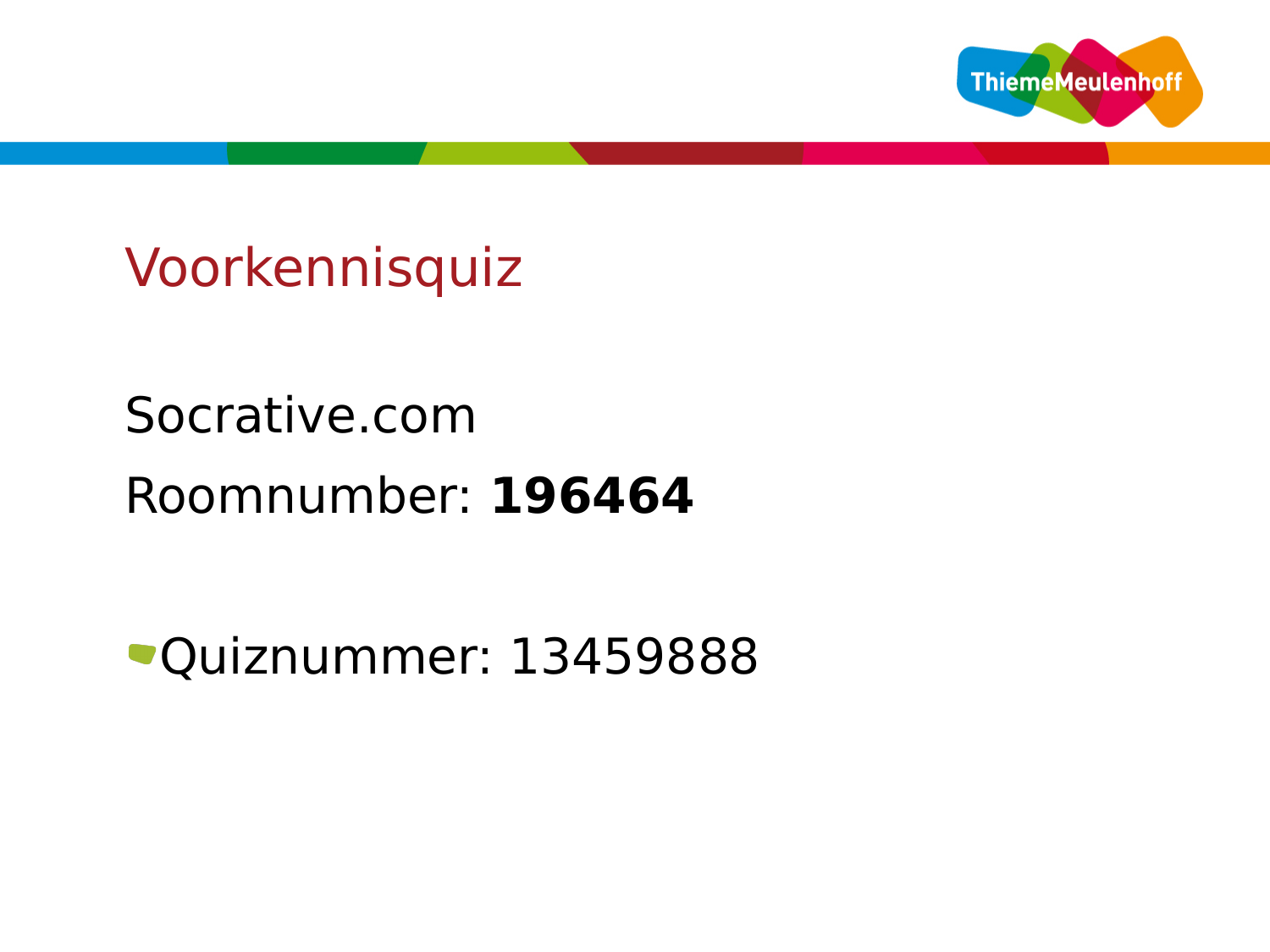

# Voorkennisquiz
Socrative.com
Roomnumber: 196464

Quiznummer: 13459888